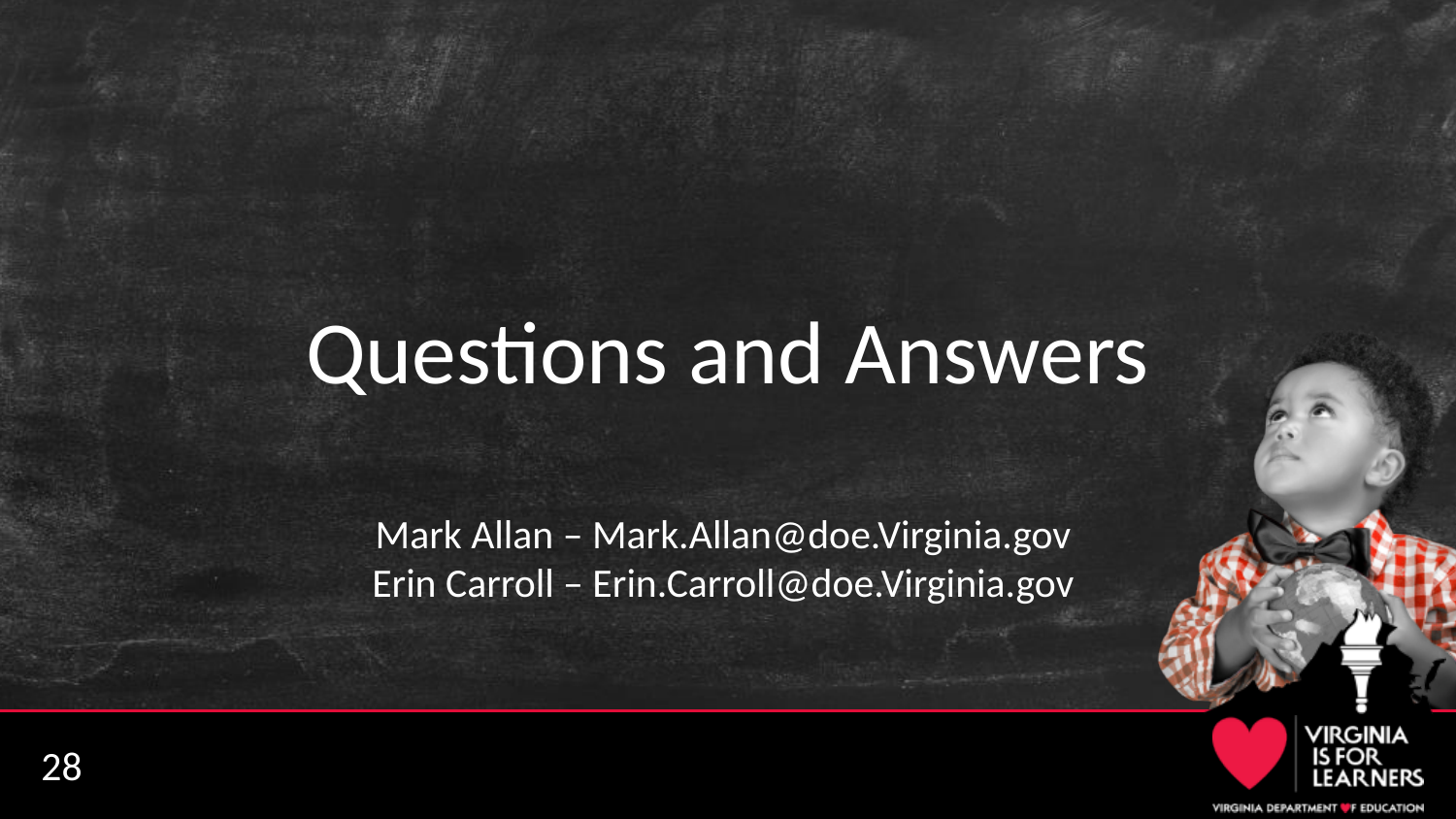

# Questions and Answers Mark Allan – Mark.Allan@doe.Virginia.gov Erin Carroll – Erin.Carroll@doe.Virginia.gov